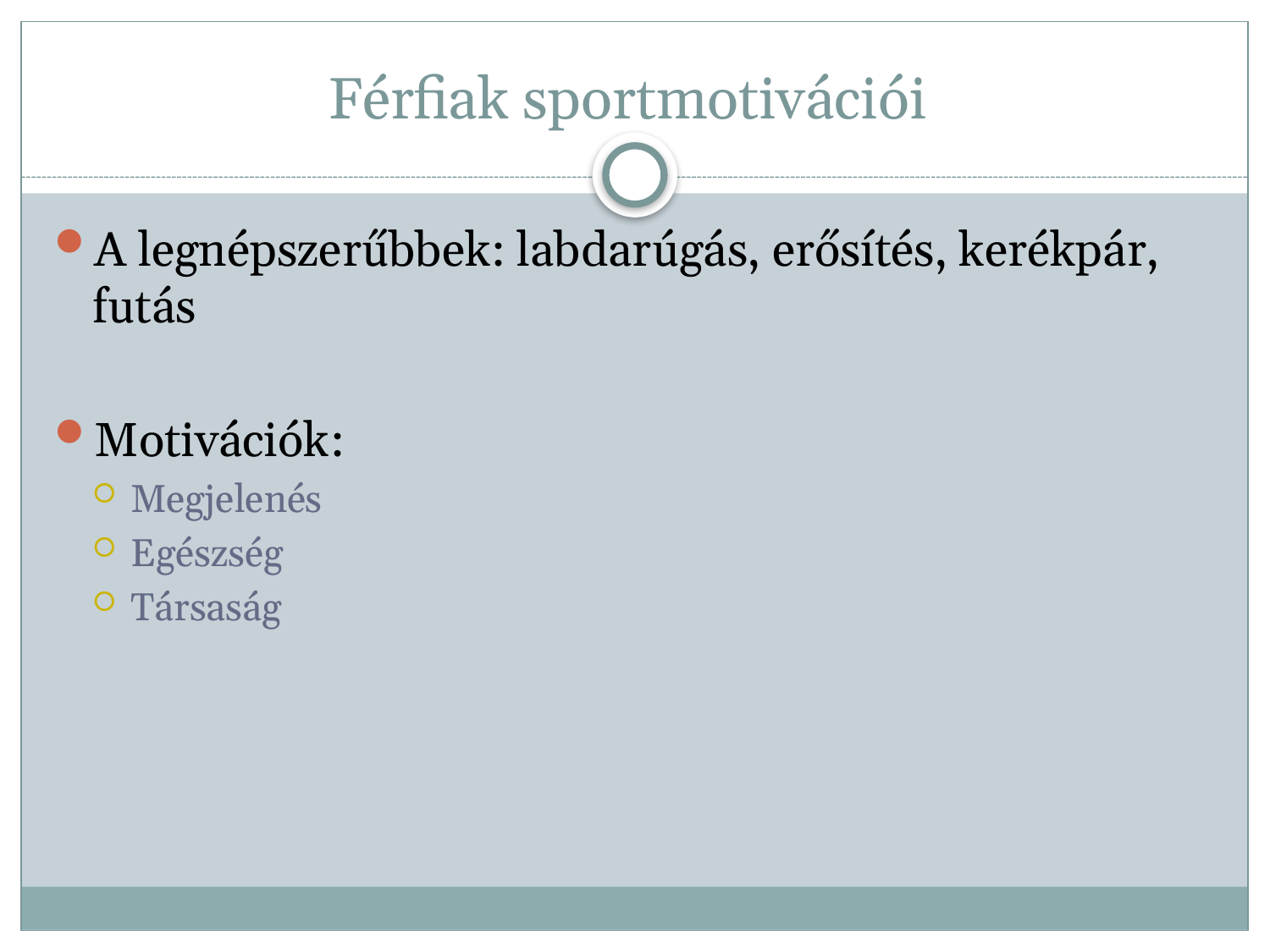

# Férfiak sportmotivációi
A legnépszerűbbek: labdarúgás, erősítés, kerékpár, futás

Motivációk:
Megjelenés
Egészség
Társaság